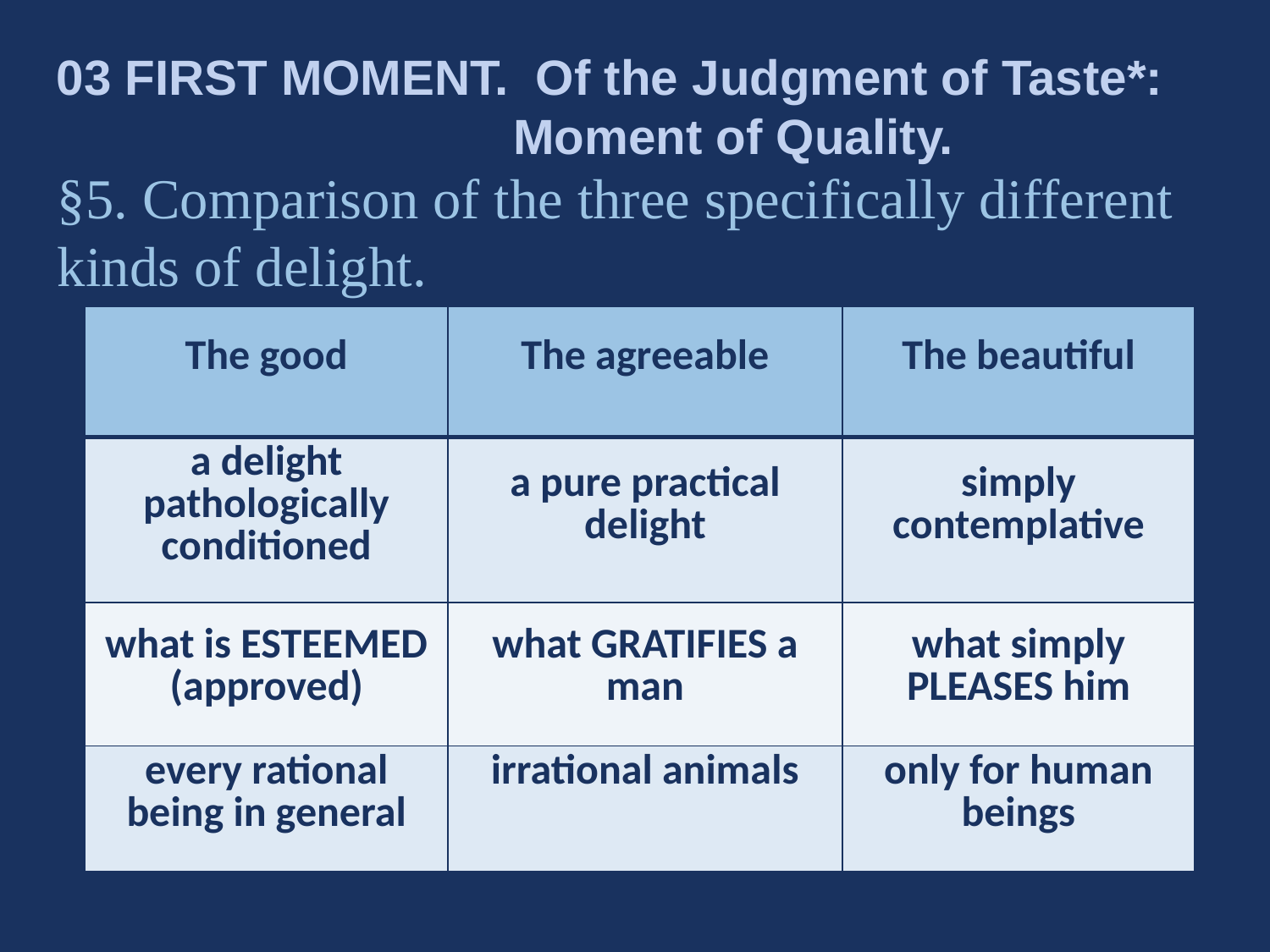

03 FIRST MOMENT.  Of the Judgment of Taste*:                    Moment of Quality.
§5. Comparison of the three specifically different kinds of delight.
| The good | The agreeable | The beautiful |
| --- | --- | --- |
| a delight pathologically conditioned | a pure practical delight | simply contemplative |
| what is ESTEEMED (approved) | what GRATIFIES a man | what simply PLEASES him |
| every rational being in general | irrational animals | only for human beings |